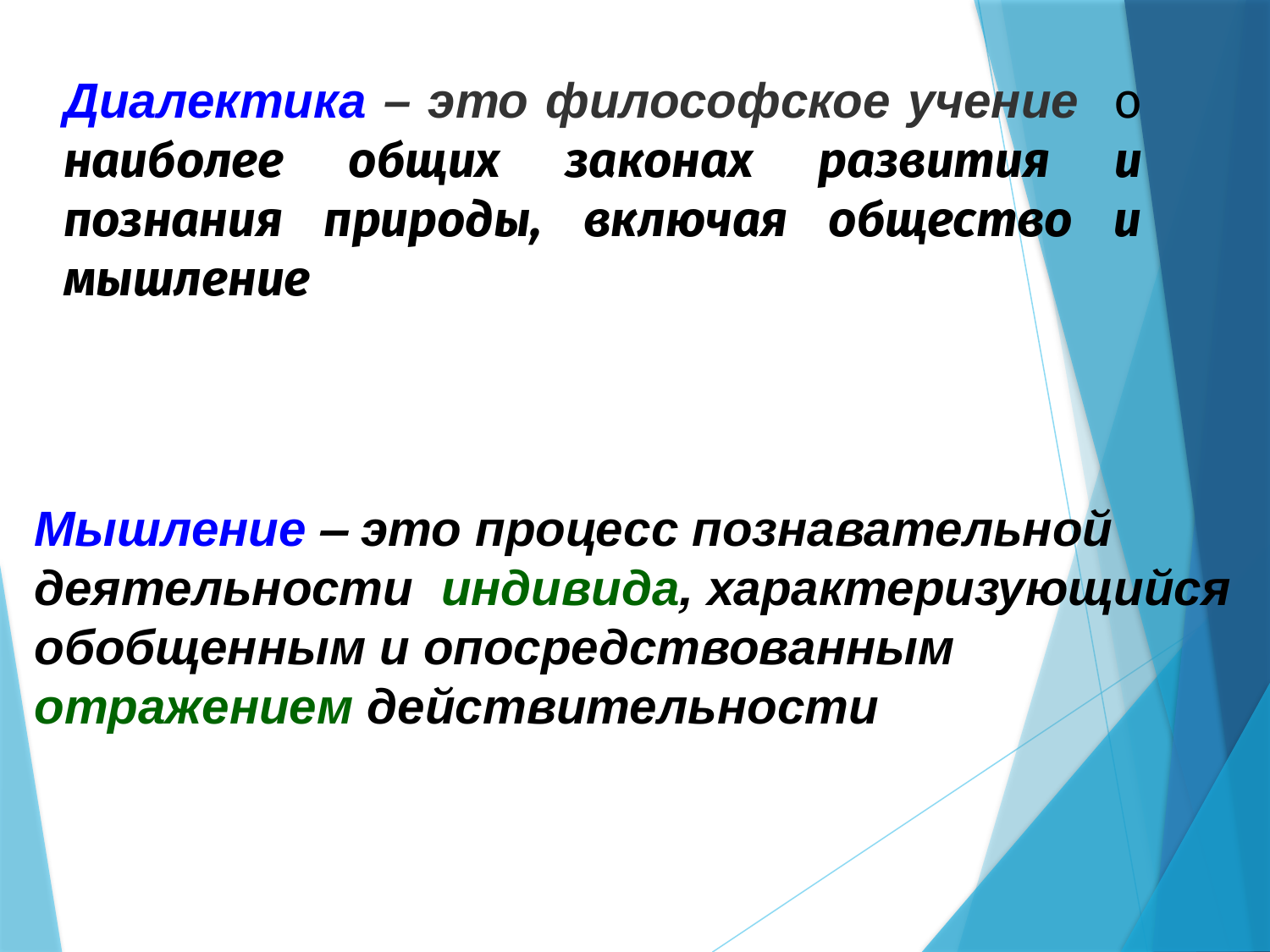

Диалектика – это философское учение  о наиболее общих законах развития и познания природы, включая общество и мышление
Мышление – это процесс познавательной деятельности  индивида, характеризующийся
обобщенным и опосредствованным
отражением действительности